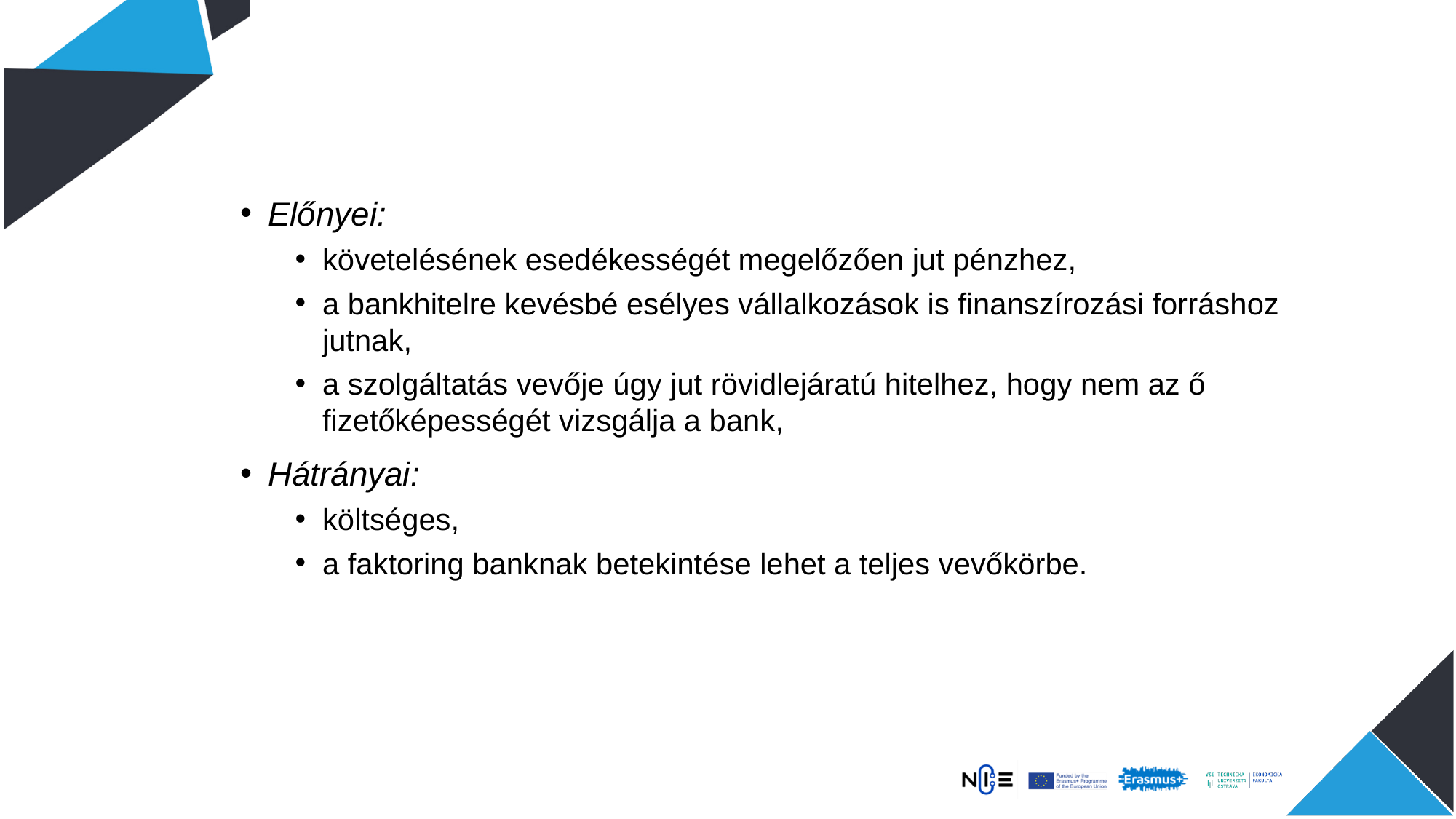

Előnyei:
követelésének esedékességét megelőzően jut pénzhez,
a bankhitelre kevésbé esélyes vállalkozások is finanszírozási forráshoz jutnak,
a szolgáltatás vevője úgy jut rövidlejáratú hitelhez, hogy nem az ő fizetőképességét vizsgálja a bank,
Hátrányai:
költséges,
a faktoring banknak betekintése lehet a teljes vevőkörbe.